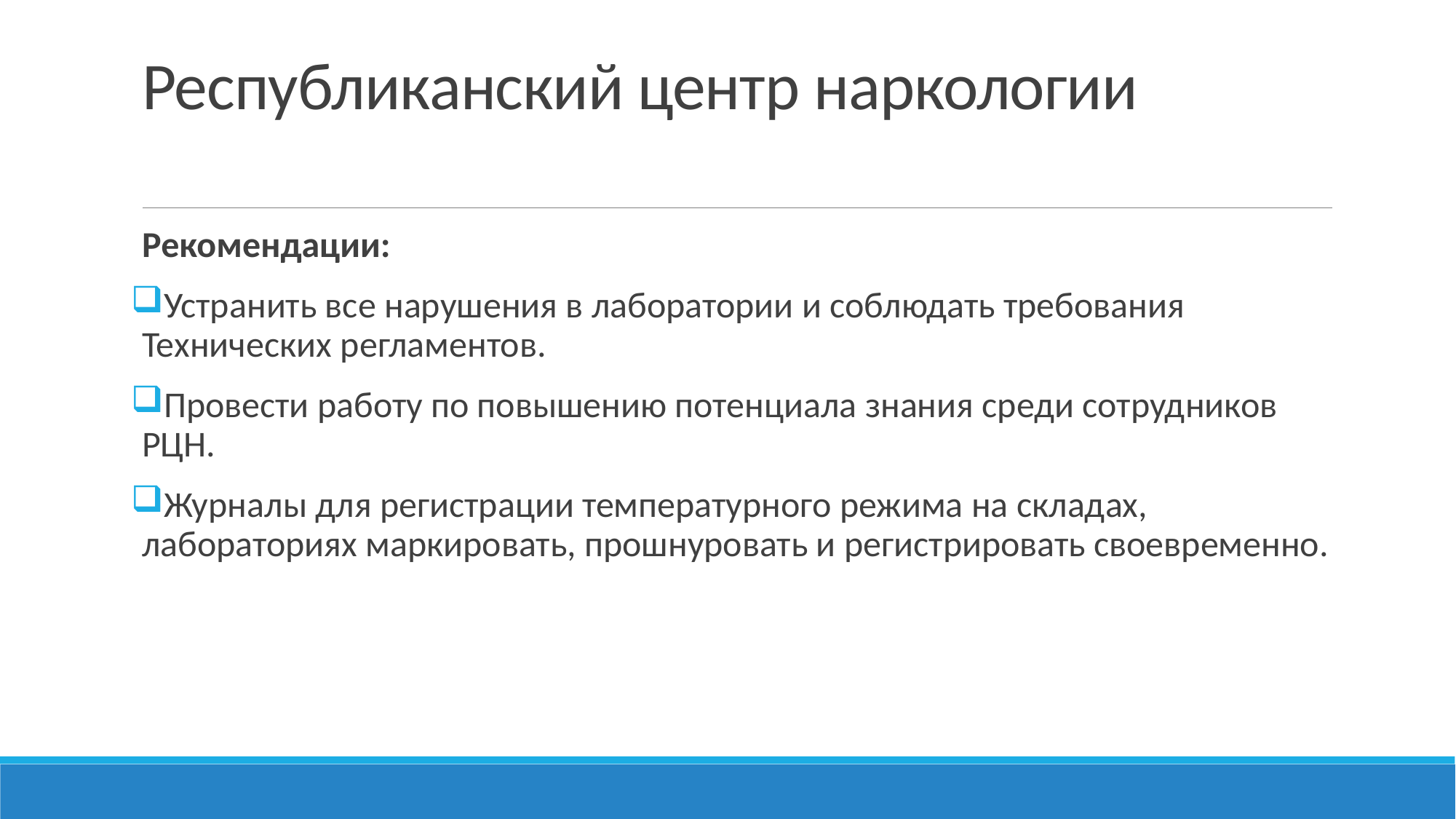

# Республиканский центр наркологии
Рекомендации:
Устранить все нарушения в лаборатории и соблюдать требования Технических регламентов.
Провести работу по повышению потенциала знания среди сотрудников РЦН.
Журналы для регистрации температурного режима на складах, лабораториях маркировать, прошнуровать и регистрировать своевременно.